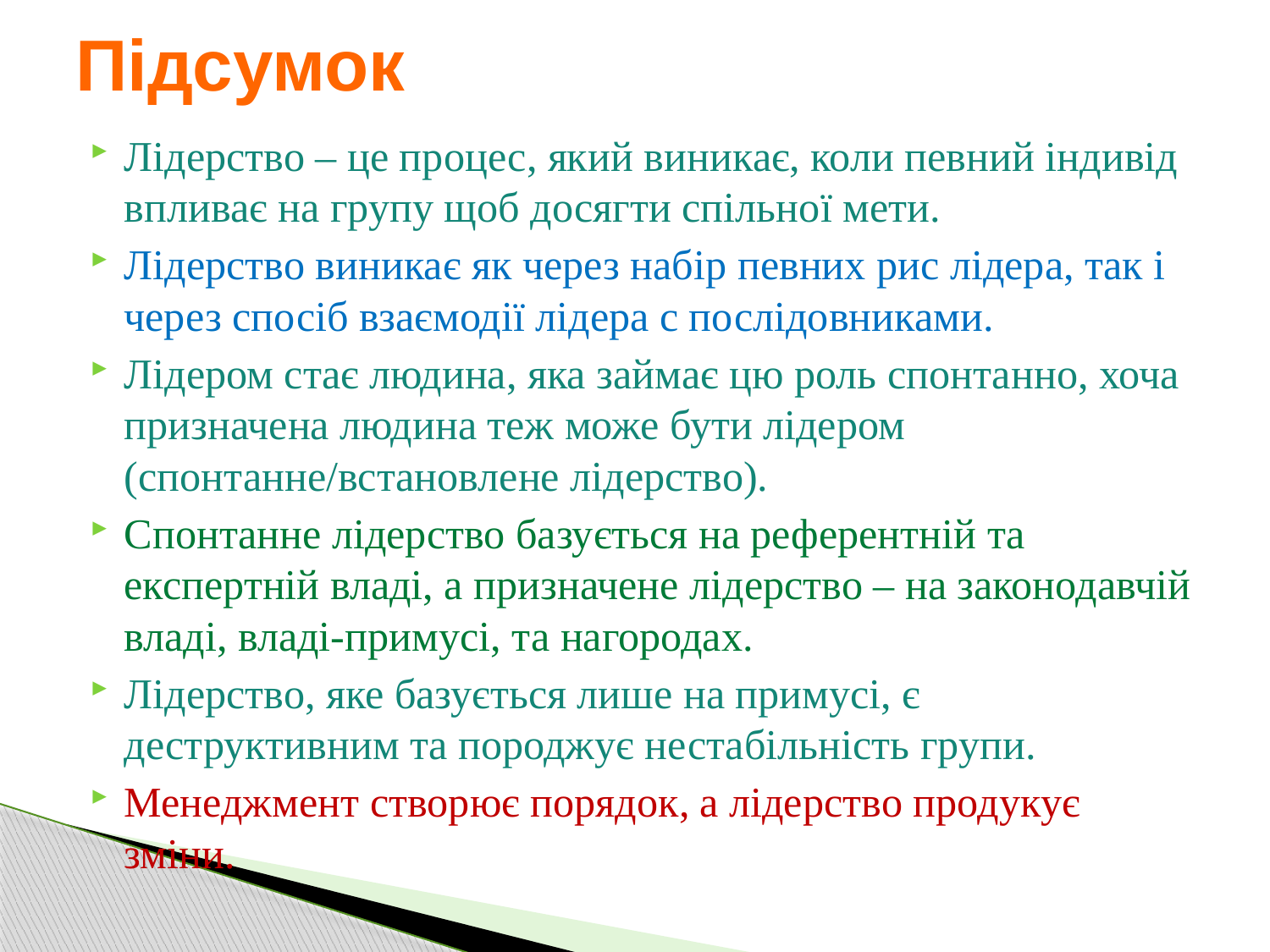

# Підсумок
Лідерство – це процес, який виникає, коли певний індивід впливає на групу щоб досягти спільної мети.
Лідерство виникає як через набір певних рис лідера, так і через спосіб взаємодії лідера с послідовниками.
Лідером стає людина, яка займає цю роль спонтанно, хоча призначена людина теж може бути лідером (спонтанне/встановлене лідерство).
Спонтанне лідерство базується на референтній та експертній владі, а призначене лідерство – на законодавчій владі, владі-примусі, та нагородах.
Лідерство, яке базується лише на примусі, є деструктивним та породжує нестабільність групи.
Менеджмент створює порядок, а лідерство продукує зміни.